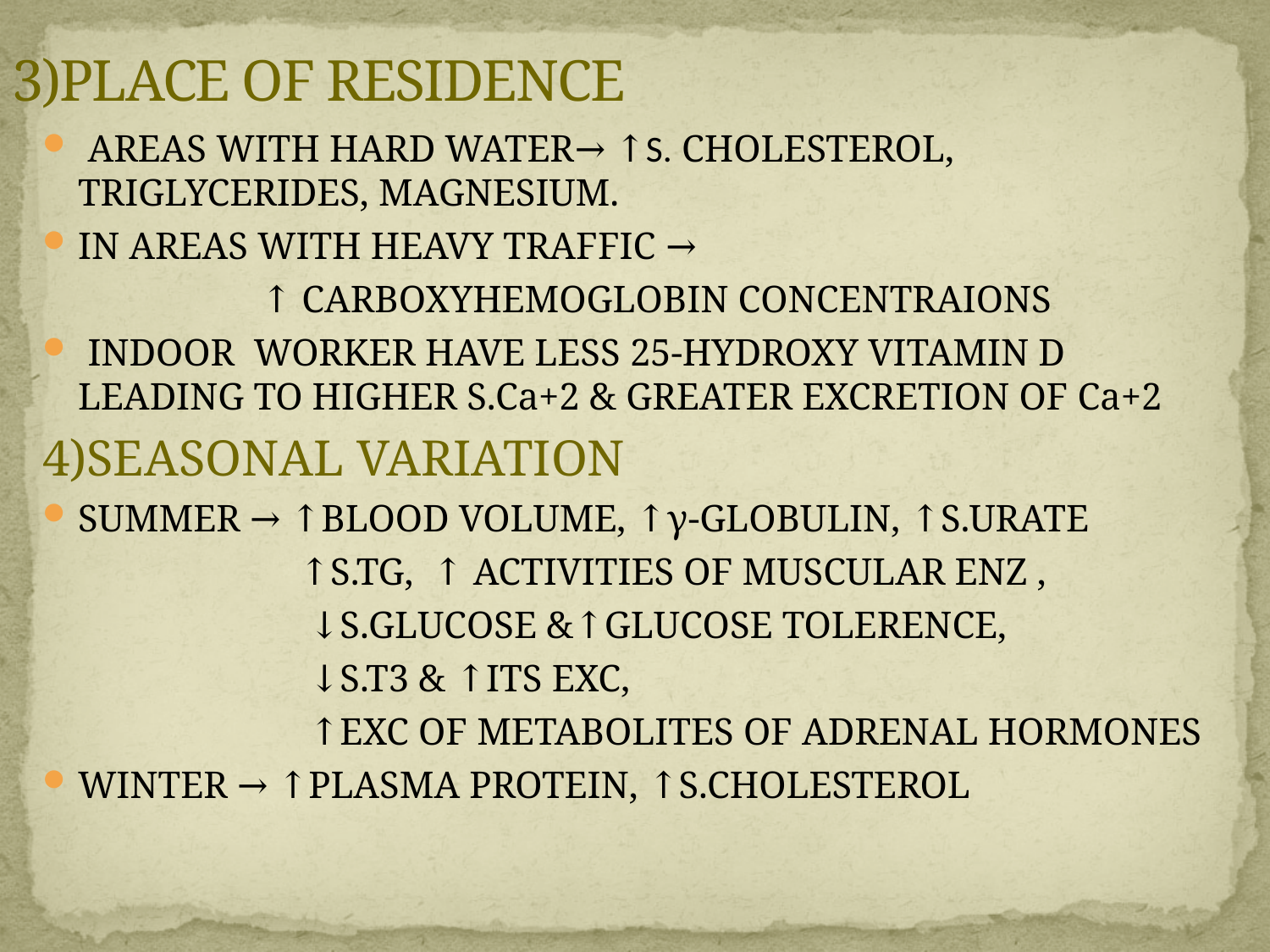

# 3)PLACE OF RESIDENCE
 AREAS WITH HARD WATER→ ↑S. CHOLESTEROL, TRIGLYCERIDES, MAGNESIUM.
IN AREAS WITH HEAVY TRAFFIC →
                       ↑ CARBOXYHEMOGLOBIN CONCENTRAIONS
 INDOOR  WORKER HAVE LESS 25-HYDROXY VITAMIN D  LEADING TO HIGHER S.Ca+2 & GREATER EXCRETION OF Ca+2
4)SEASONAL VARIATION
SUMMER → ↑BLOOD VOLUME, ↑γ-GLOBULIN, ↑S.URATE
                           ↑S.TG,  ↑ ACTIVITIES OF MUSCULAR ENZ ,
                            ↓S.GLUCOSE &↑GLUCOSE TOLERENCE,
                            ↓S.T3 & ↑ITS EXC,
                            ↑EXC OF METABOLITES OF ADRENAL HORMONES
WINTER → ↑PLASMA PROTEIN, ↑S.CHOLESTEROL